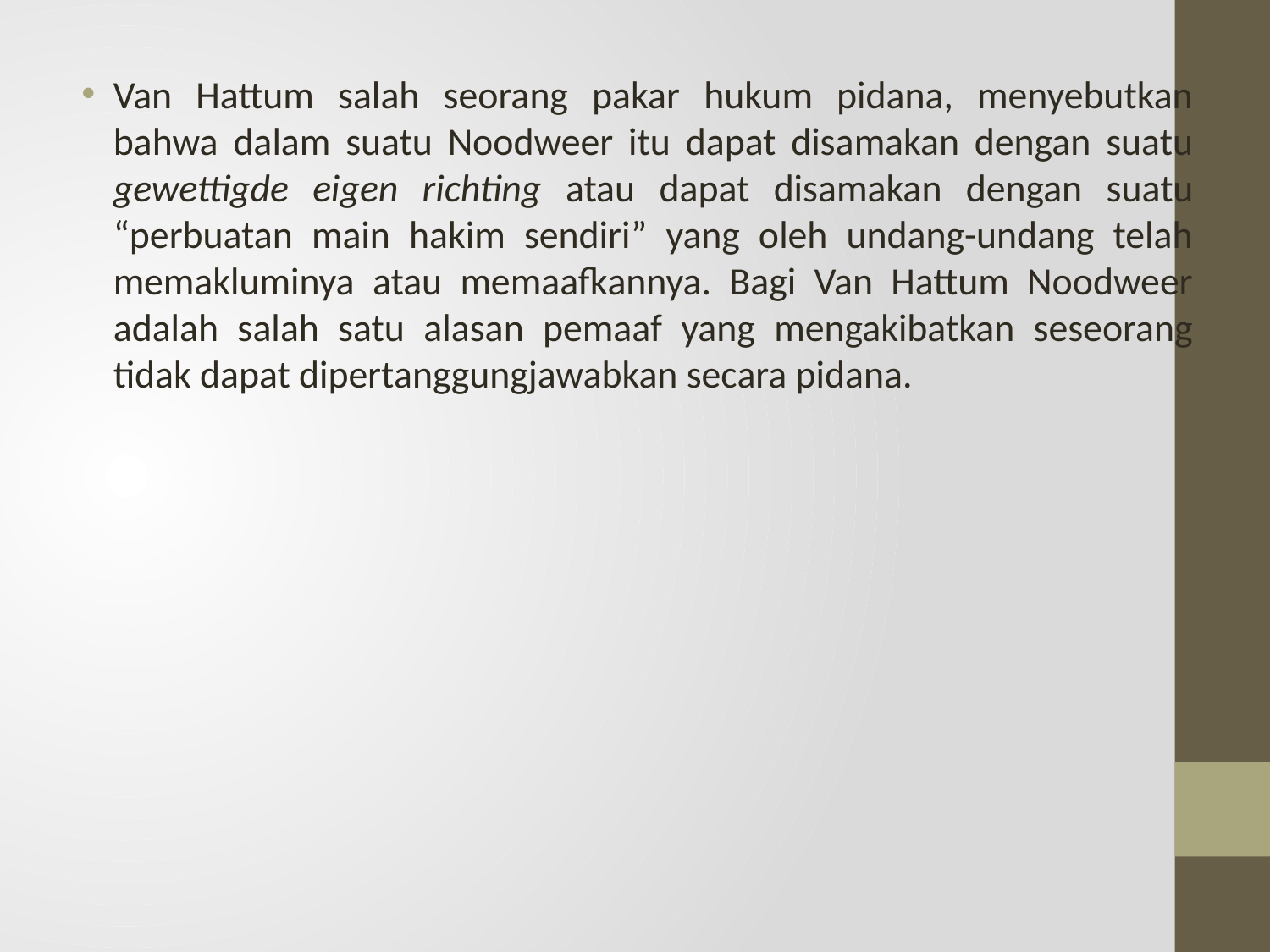

Van Hattum salah seorang pakar hukum pidana, menyebutkan bahwa dalam suatu Noodweer itu dapat disamakan dengan suatu gewettigde eigen richting atau dapat disamakan dengan suatu “perbuatan main hakim sendiri” yang oleh undang-undang telah memakluminya atau memaafkannya. Bagi Van Hattum Noodweer adalah salah satu alasan pemaaf yang mengakibatkan seseorang tidak dapat dipertanggungjawabkan secara pidana.